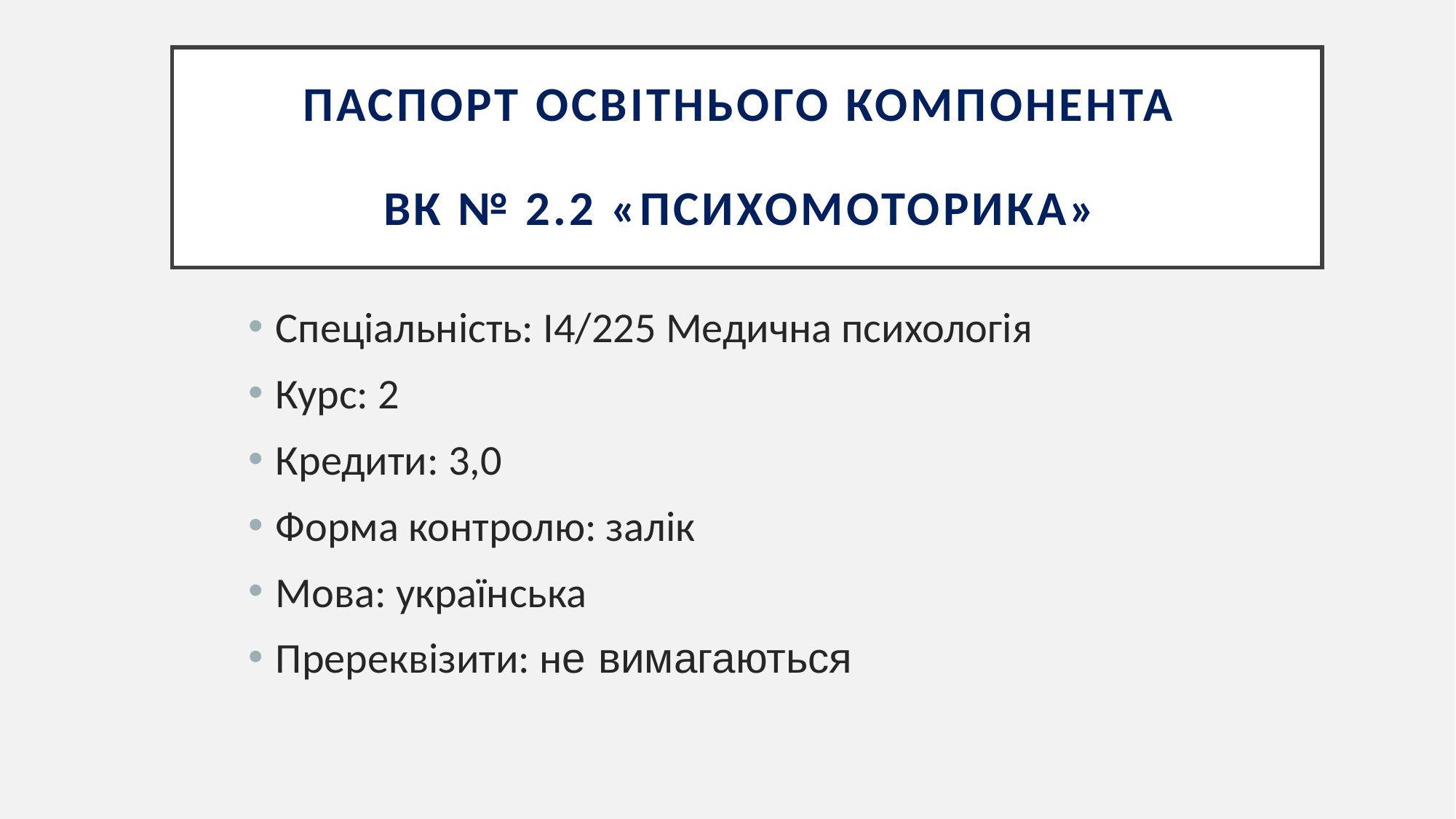

# Паспорт ОСВІТНЬОГО КОМПОНЕнТА ВК № 2.2 «Психомоторика»
Спеціальність: І4/225 Медична психологія
Курс: 2
Кредити: 3,0
Форма контролю: залік
Мова: українська
Пререквізити: не вимагаються